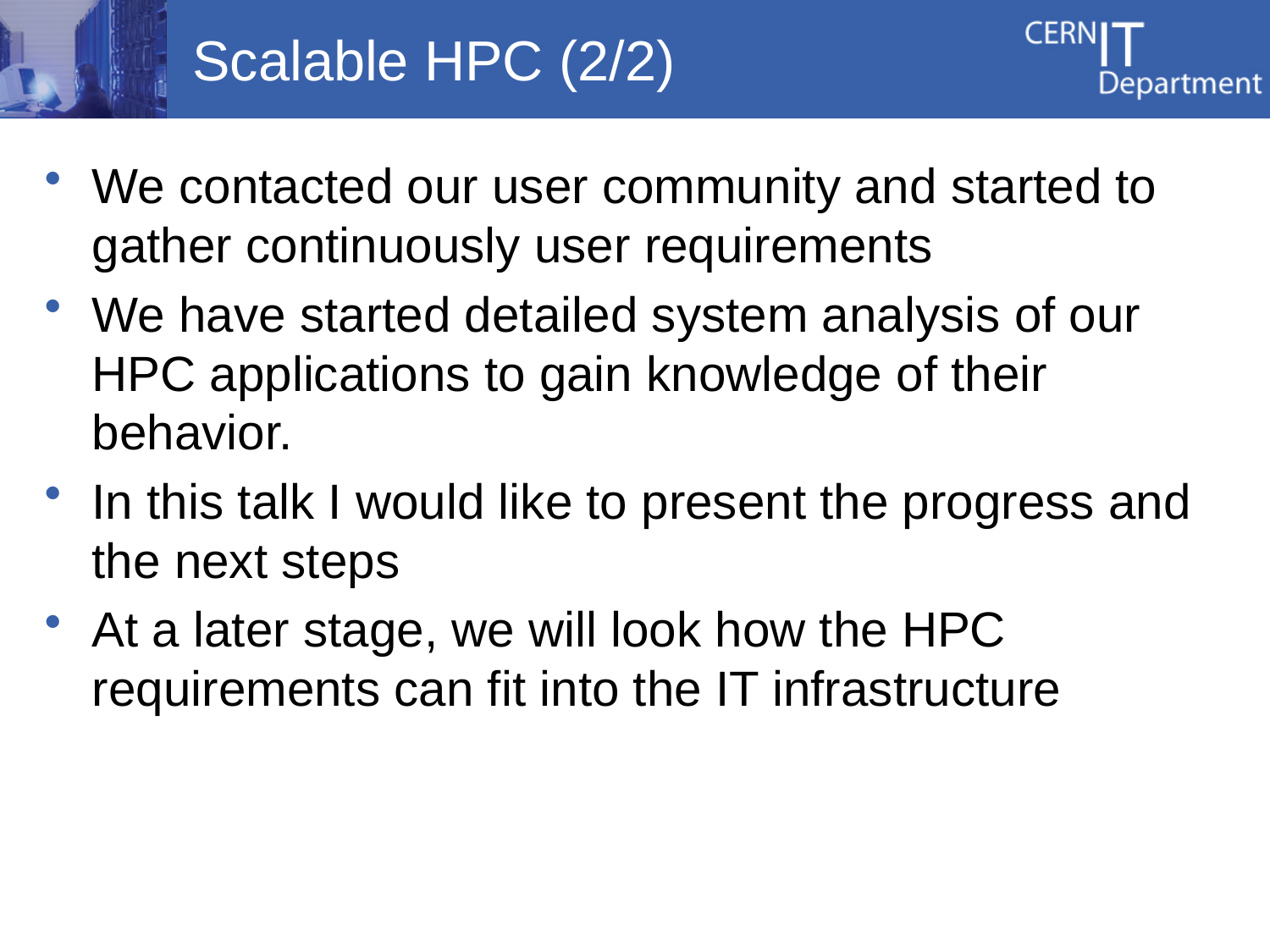

# Scalable HPC (2/2)
We contacted our user community and started to gather continuously user requirements
We have started detailed system analysis of our HPC applications to gain knowledge of their behavior.
In this talk I would like to present the progress and the next steps
At a later stage, we will look how the HPC requirements can fit into the IT infrastructure